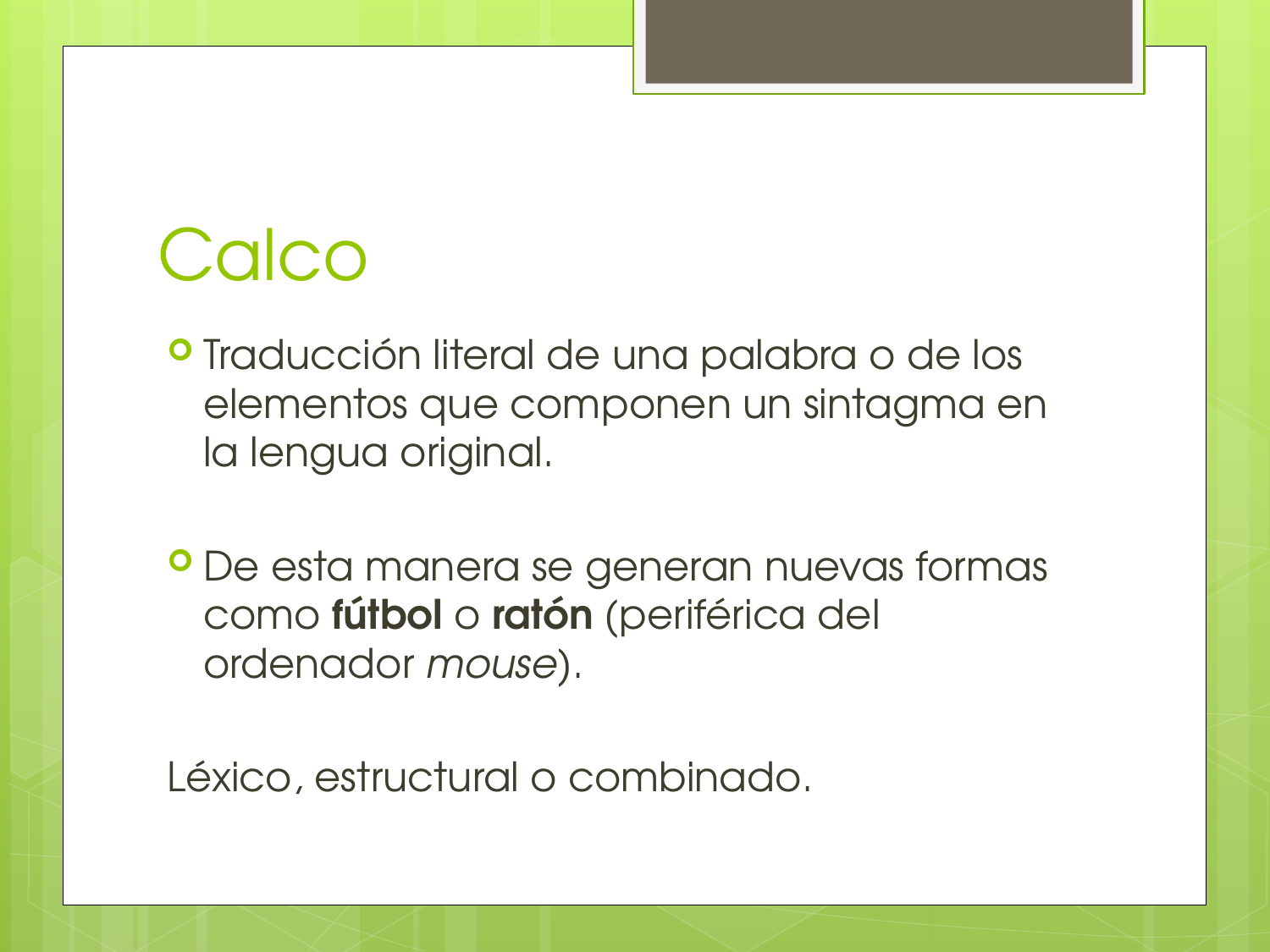

# Calco
Traducción literal de una palabra o de los elementos que componen un sintagma en la lengua original.

De esta manera se generan nuevas formas como fútbol o ratón (periférica del ordenador mouse).

Léxico, estructural o combinado.